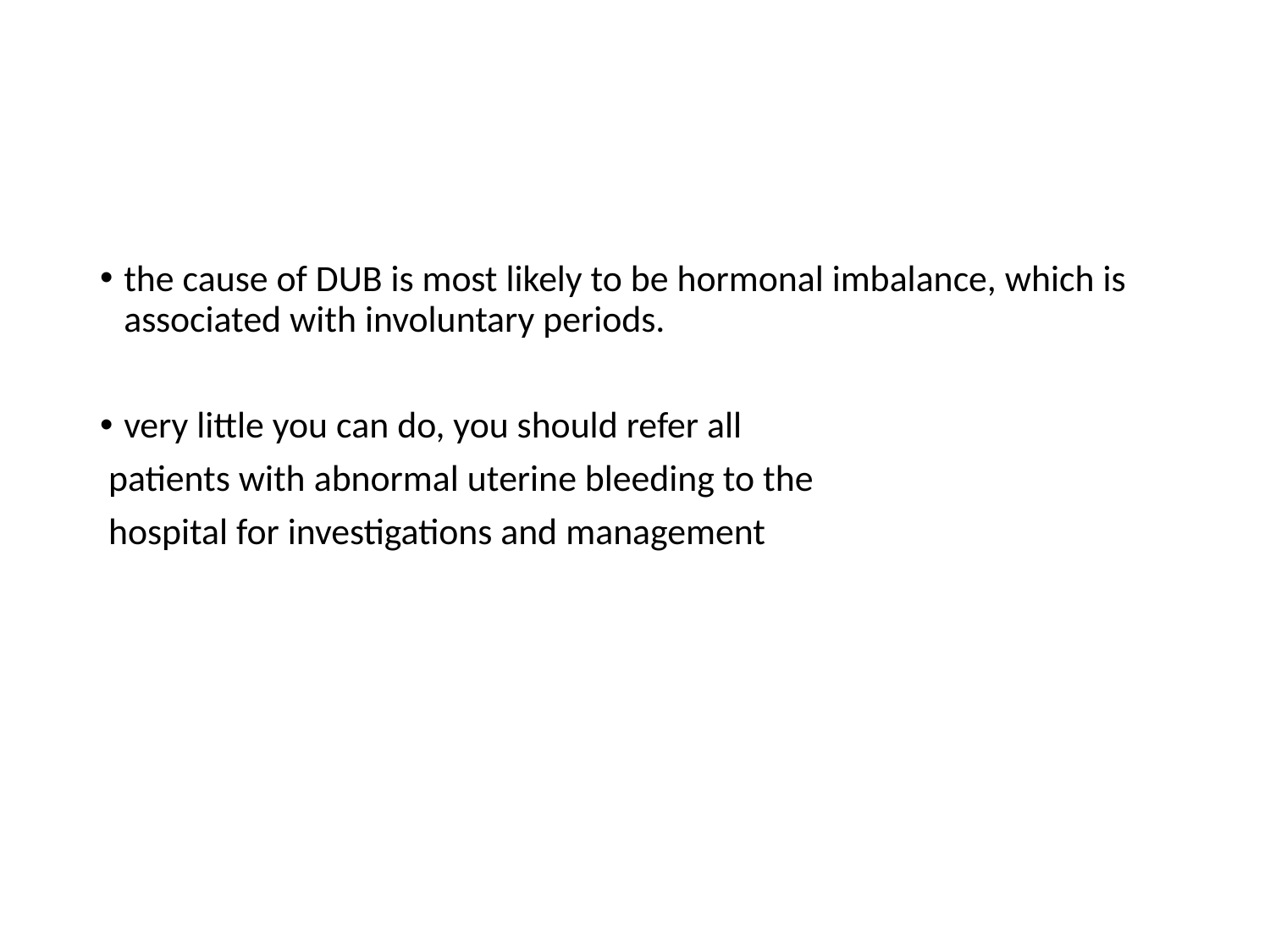

#
the cause of DUB is most likely to be hormonal imbalance, which is associated with involuntary periods.

very little you can do, you should refer all
 patients with abnormal uterine bleeding to the
 hospital for investigations and management